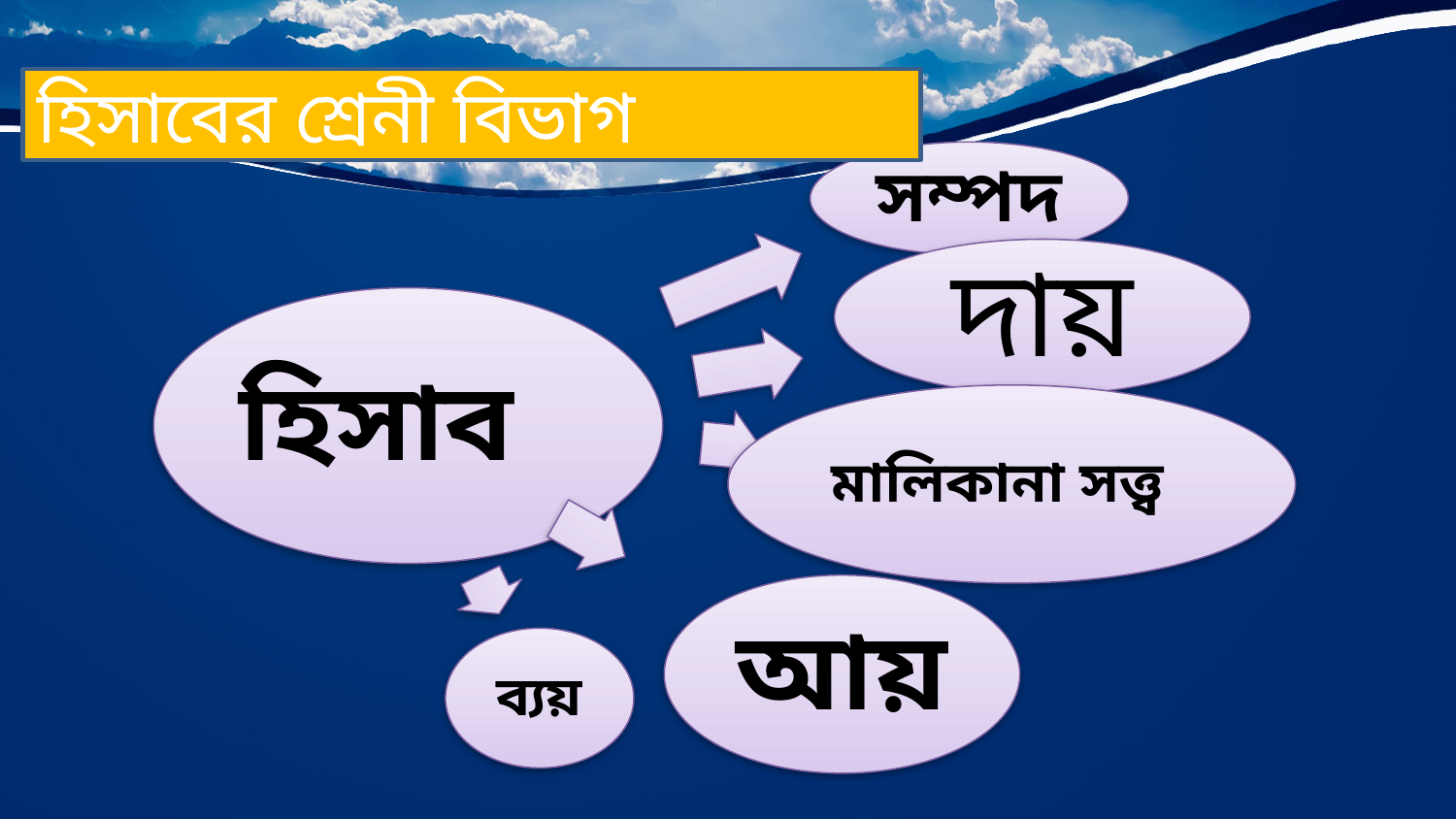

হিসাব

সম্পদ

দায়

 মালিকানা সত্ত্ব

আয়

ব্যয়
হিসাবের শ্রেনী বিভাগ